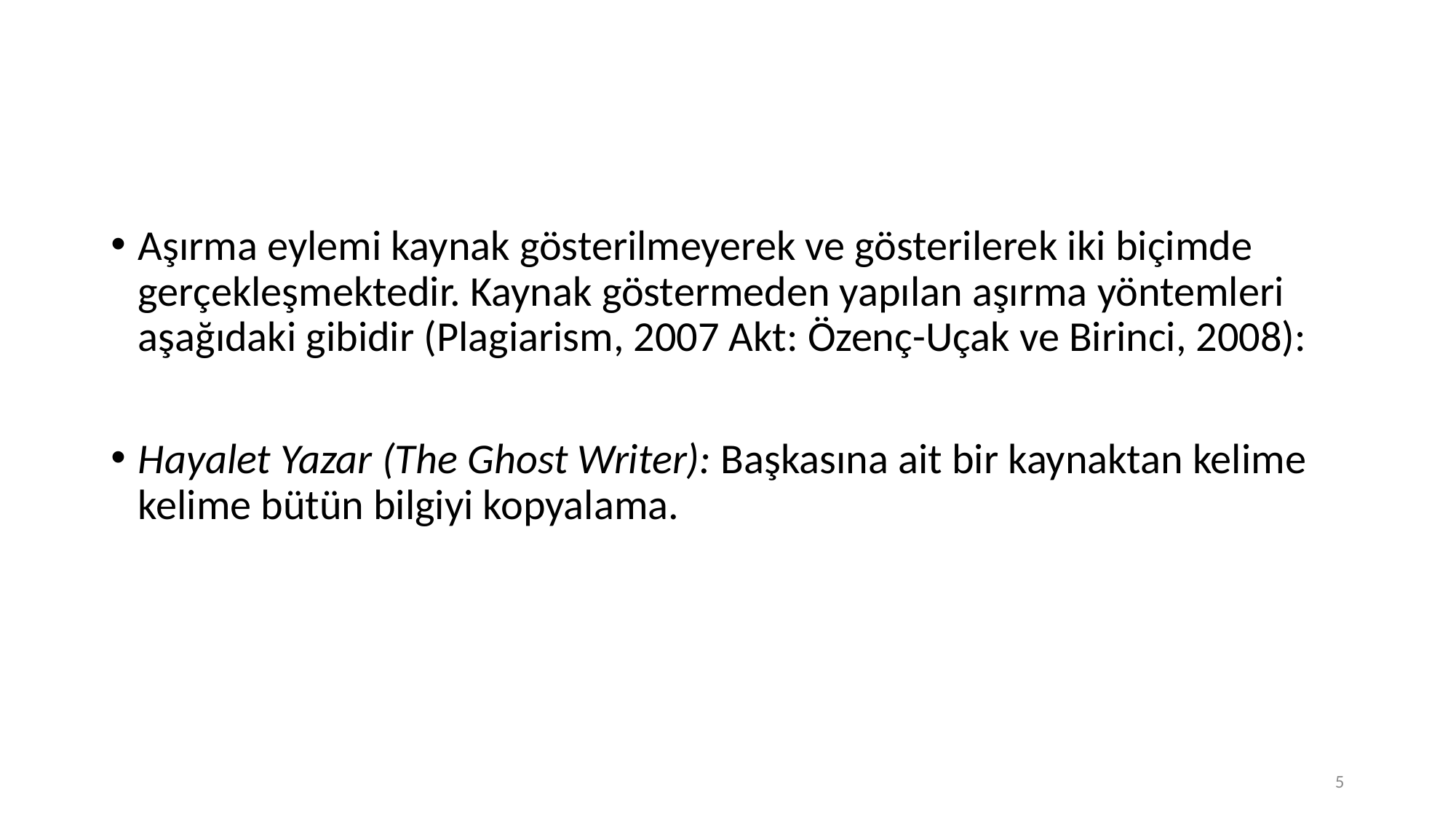

Aşırma eylemi kaynak gösterilmeyerek ve gösterilerek iki biçimde gerçekleşmektedir. Kaynak göstermeden yapılan aşırma yöntemleri aşağıdaki gibidir (Plagiarism, 2007 Akt: Özenç-Uçak ve Birinci, 2008):

Hayalet Yazar (The Ghost Writer): Başkasına ait bir kaynaktan kelime kelime bütün bilgiyi kopyalama.
5